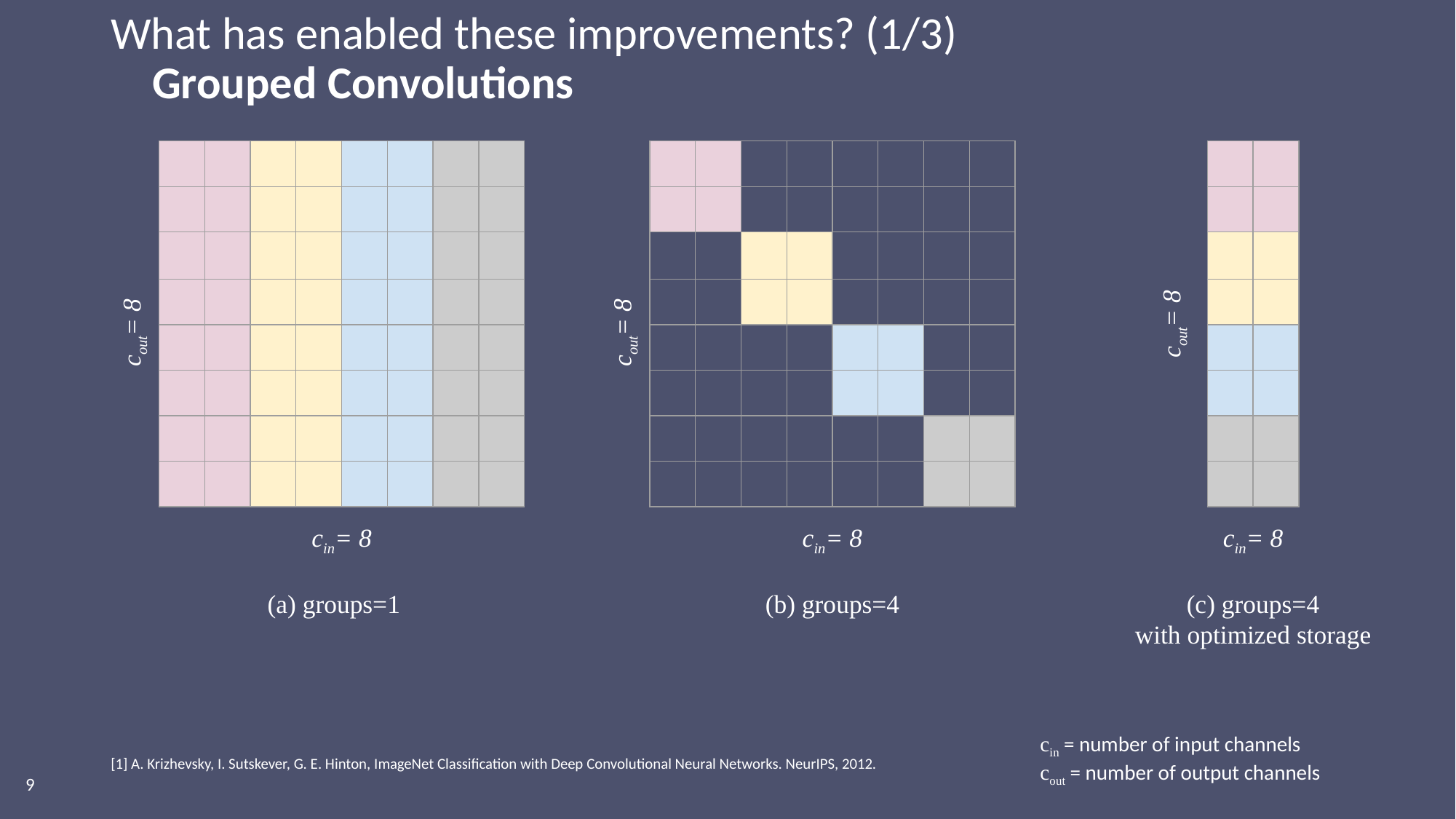

# What has enabled these improvements? (1/3)
    Grouped Convolutions

|  |  |  |  |  |  |  |  |
| --- | --- | --- | --- | --- | --- | --- | --- |
|  |  |  |  |  |  |  |  |
|  |  |  |  |  |  |  |  |
|  |  |  |  |  |  |  |  |
|  |  |  |  |  |  |  |  |
|  |  |  |  |  |  |  |  |
|  |  |  |  |  |  |  |  |
|  |  |  |  |  |  |  |  |
|  |  |  |  |  |  |  |  |
| --- | --- | --- | --- | --- | --- | --- | --- |
|  |  |  |  |  |  |  |  |
|  |  |  |  |  |  |  |  |
|  |  |  |  |  |  |  |  |
|  |  |  |  |  |  |  |  |
|  |  |  |  |  |  |  |  |
|  |  |  |  |  |  |  |  |
|  |  |  |  |  |  |  |  |
|  |  |
| --- | --- |
|  |  |
|  |  |
|  |  |
|  |  |
|  |  |
|  |  |
|  |  |
cout= 8
cout= 8
cout= 8
cin= 8
cin= 8
cin= 8
(a) groups=1
(b) groups=4
(c) groups=4
with optimized storage
cin = number of input channels
cout = number of output channels

[1] A. Krizhevsky, I. Sutskever, G. E. Hinton, ImageNet Classification with Deep Convolutional Neural Networks. NeurIPS, 2012.